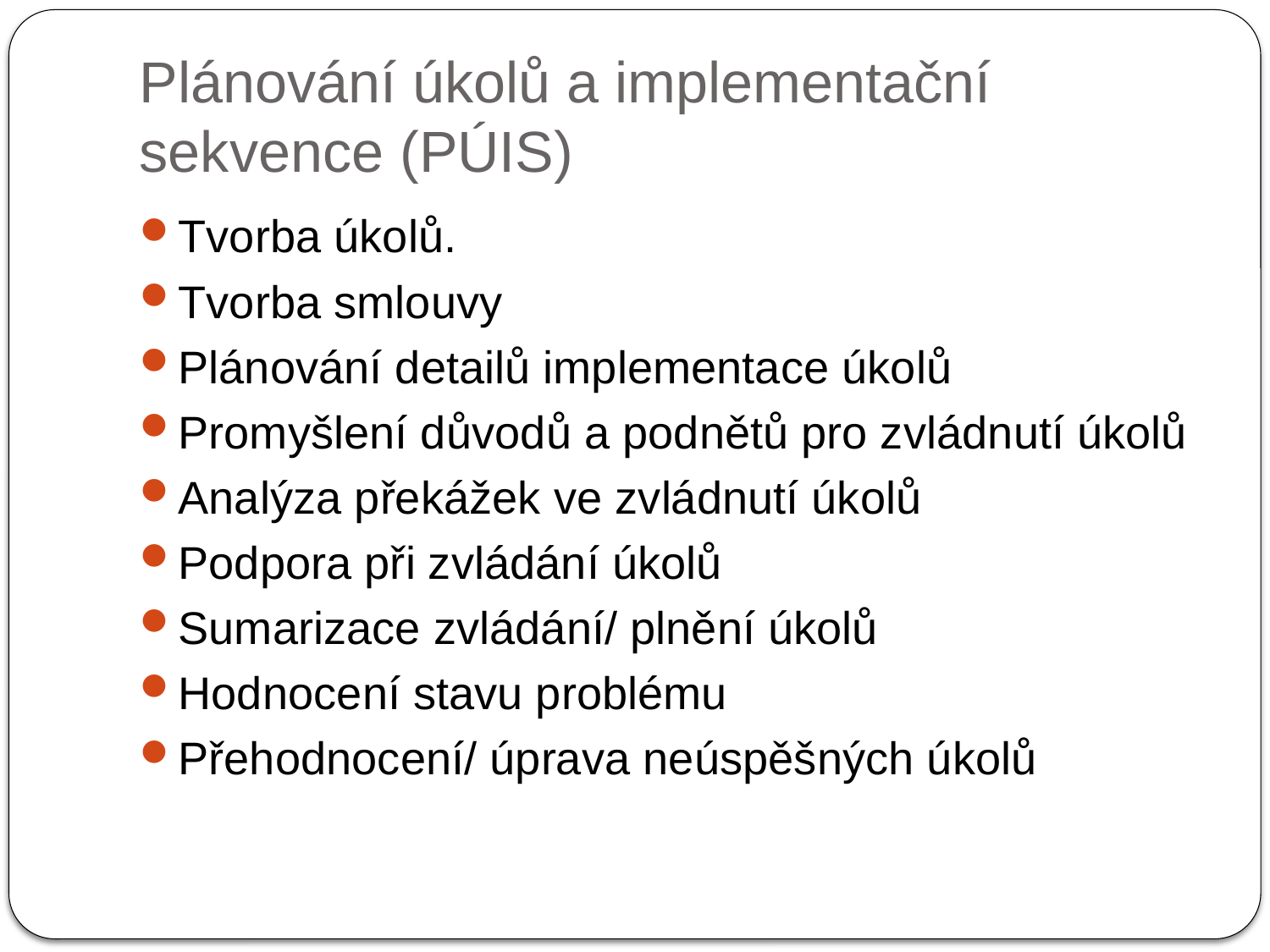

# Plánování úkolů a implementační sekvence (PÚIS)
Tvorba úkolů.
Tvorba smlouvy
Plánování detailů implementace úkolů
Promyšlení důvodů a podnětů pro zvládnutí úkolů
Analýza překážek ve zvládnutí úkolů
Podpora při zvládání úkolů
Sumarizace zvládání/ plnění úkolů
Hodnocení stavu problému
Přehodnocení/ úprava neúspěšných úkolů